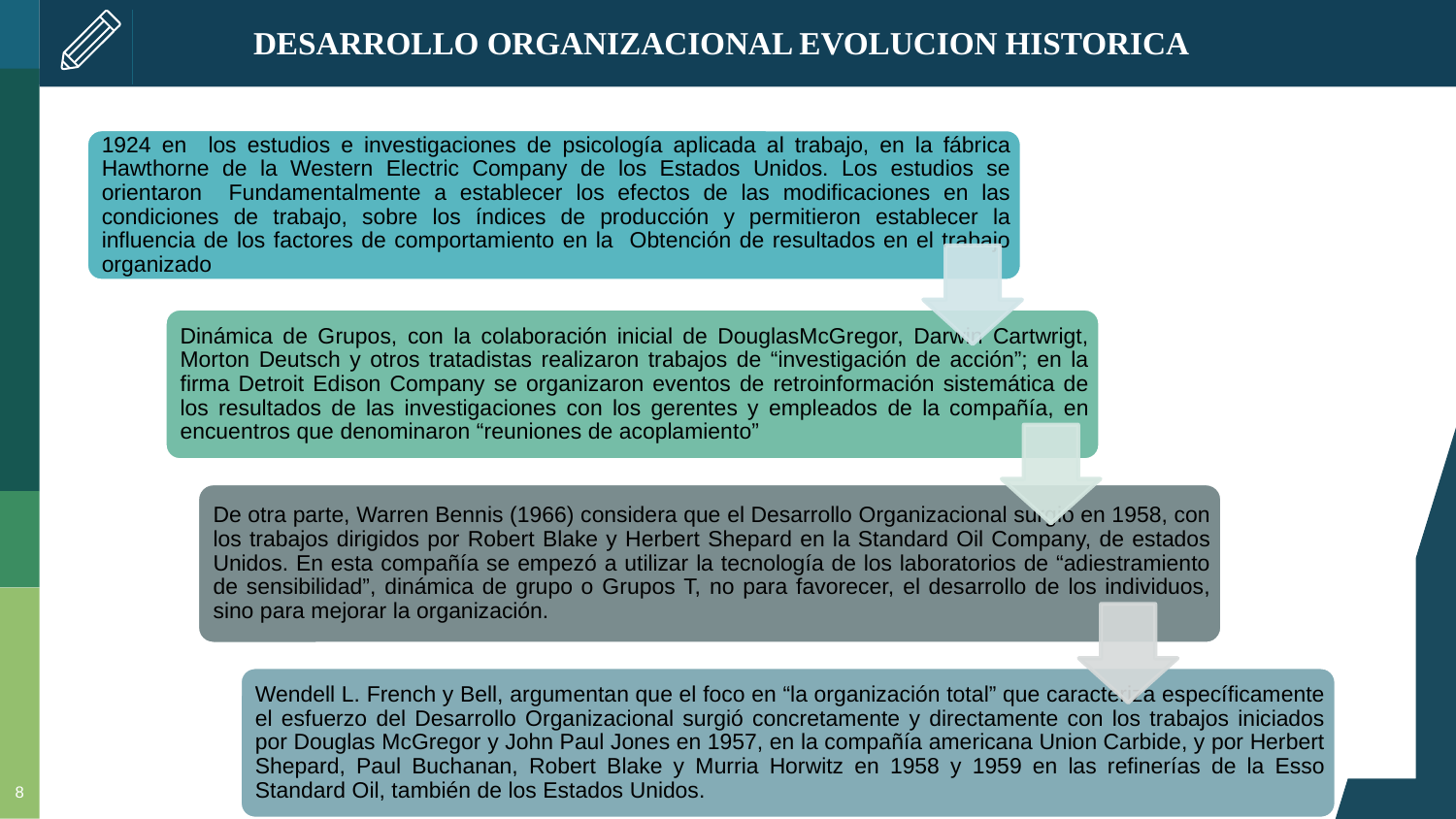

DESARROLLO ORGANIZACIONAL EVOLUCION HISTORICA
1924 en  los estudios e investigaciones de psicología aplicada al trabajo, en la fábrica Hawthorne de la Western Electric Company de los Estados Unidos. Los estudios se orientaron  Fundamentalmente a establecer los efectos de las modificaciones en las condiciones de trabajo, sobre los índices de producción y permitieron establecer la influencia de los factores de comportamiento en la  Obtención de resultados en el trabajo organizado
Dinámica de Grupos, con la colaboración inicial de DouglasMcGregor, Darwin Cartwrigt, Morton Deutsch y otros tratadistas realizaron trabajos de “investigación de acción”; en la firma Detroit Edison Company se organizaron eventos de retroinformación sistemática de los resultados de las investigaciones con los gerentes y empleados de la compañía, en encuentros que denominaron “reuniones de acoplamiento”
De otra parte, Warren Bennis (1966) considera que el Desarrollo Organizacional surgió en 1958, con los trabajos dirigidos por Robert Blake y Herbert Shepard en la Standard Oil Company, de estados Unidos. En esta compañía se empezó a utilizar la tecnología de los laboratorios de “adiestramiento de sensibilidad”, dinámica de grupo o Grupos T, no para favorecer, el desarrollo de los individuos, sino para mejorar la organización.
Wendell L. French y Bell, argumentan que el foco en “la organización total” que caracteriza específicamente el esfuerzo del Desarrollo Organizacional surgió concretamente y directamente con los trabajos iniciados por Douglas McGregor y John Paul Jones en 1957, en la compañía americana Union Carbide, y por Herbert Shepard, Paul Buchanan, Robert Blake y Murria Horwitz en 1958 y 1959 en las refinerías de la Esso Standard Oil, también de los Estados Unidos.

8